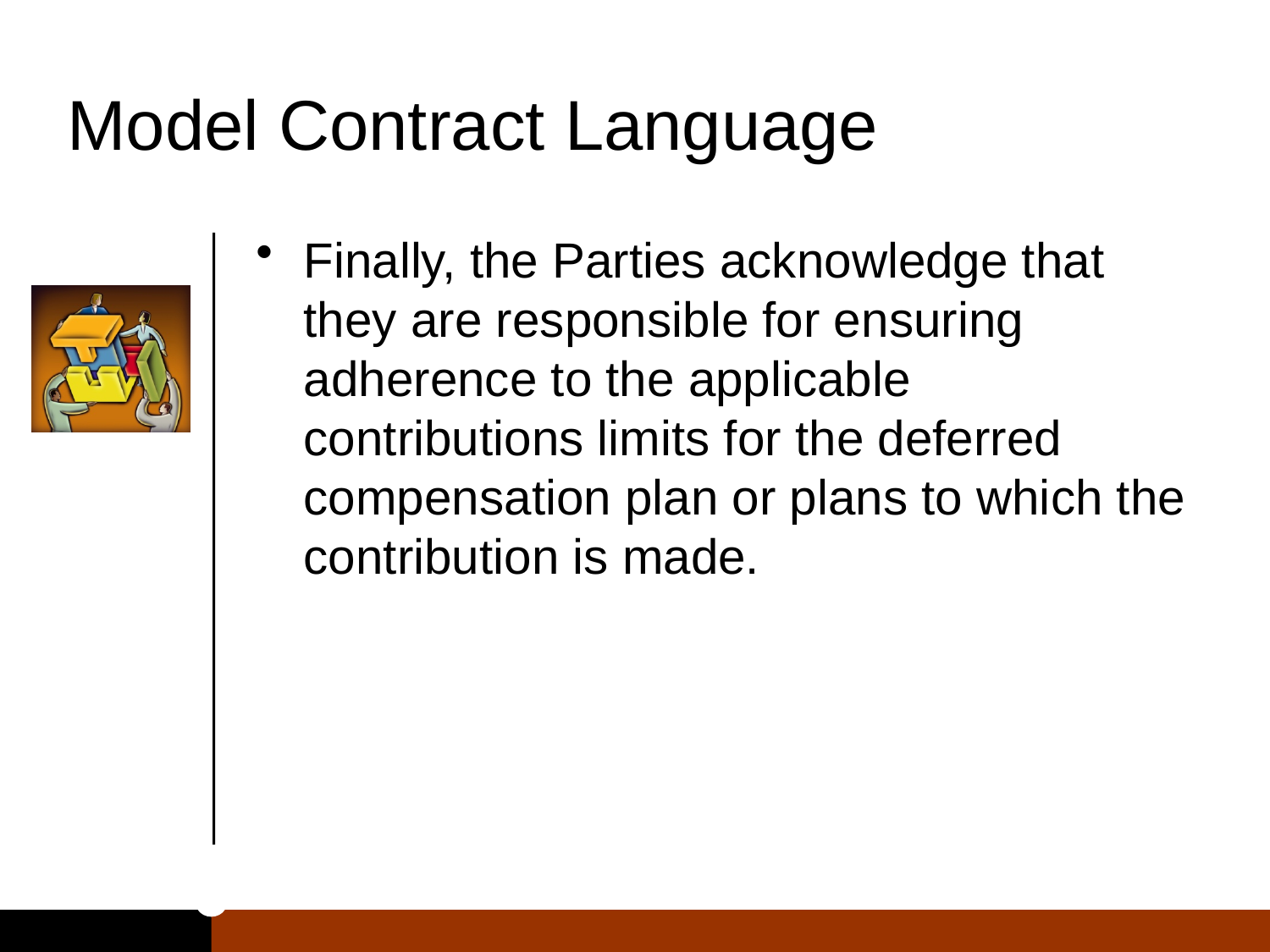

# Model Contract Language
Finally, the Parties acknowledge that they are responsible for ensuring adherence to the applicable contributions limits for the deferred compensation plan or plans to which the contribution is made.